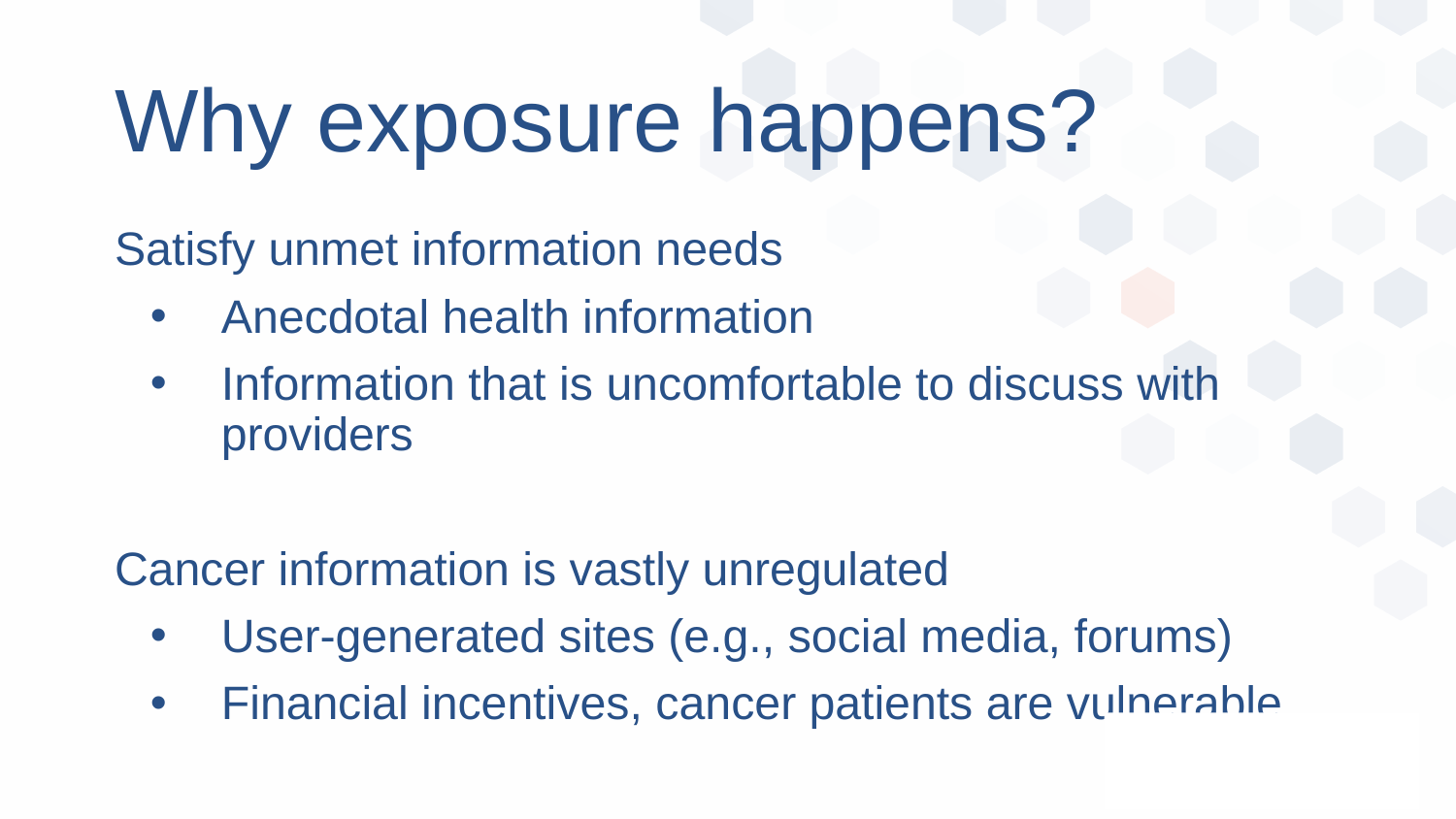

# Why exposure happens?
Satisfy unmet information needs
Anecdotal health information
Information that is uncomfortable to discuss with providers

Cancer information is vastly unregulated
User-generated sites (e.g., social media, forums)
Financial incentives, cancer patients are vulnerable